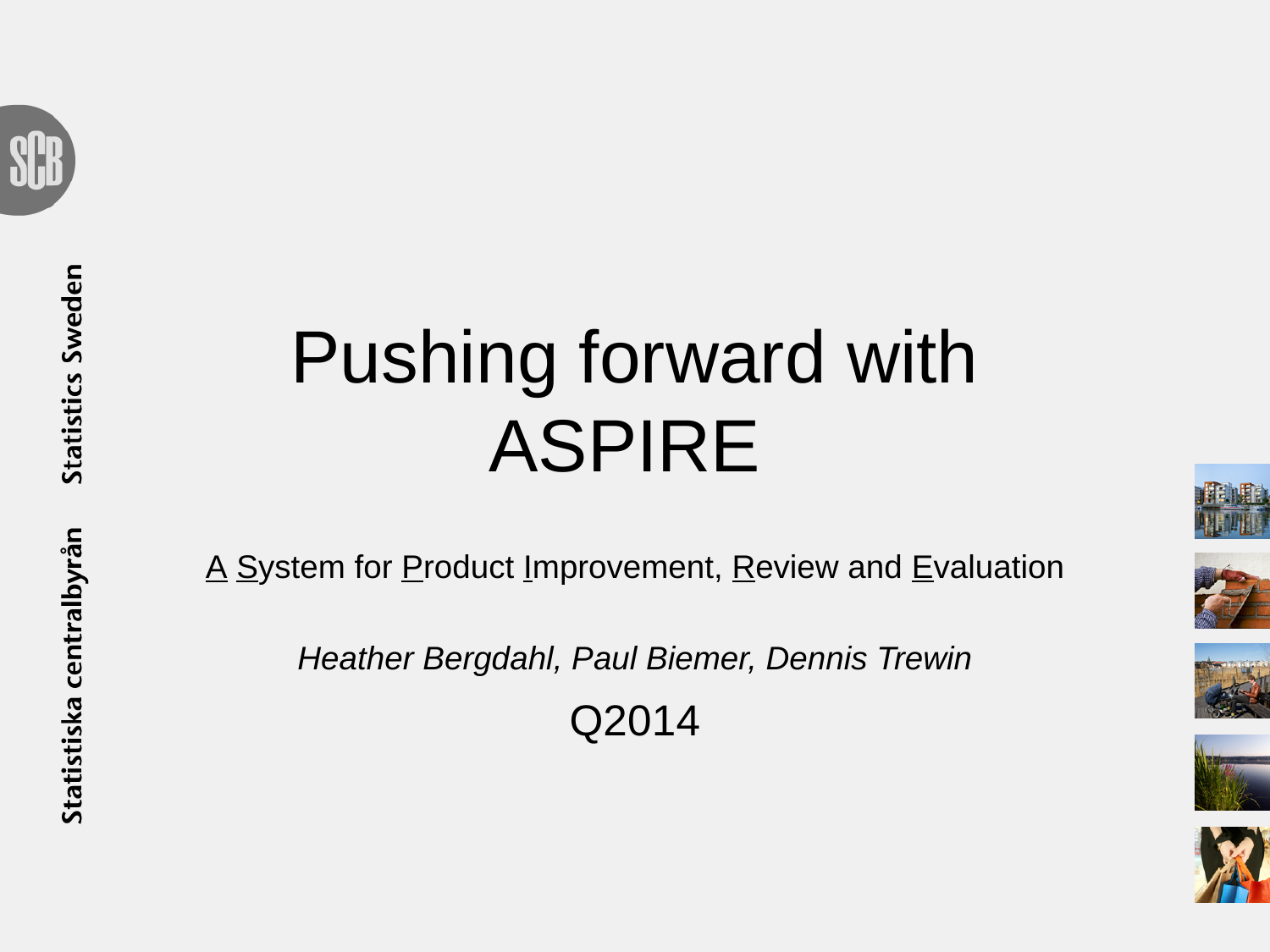

# Pushing forward with ASPIRE
A System for Product Improvement, Review and Evaluation

Heather Bergdahl, Paul Biemer, Dennis Trewin
Q2014